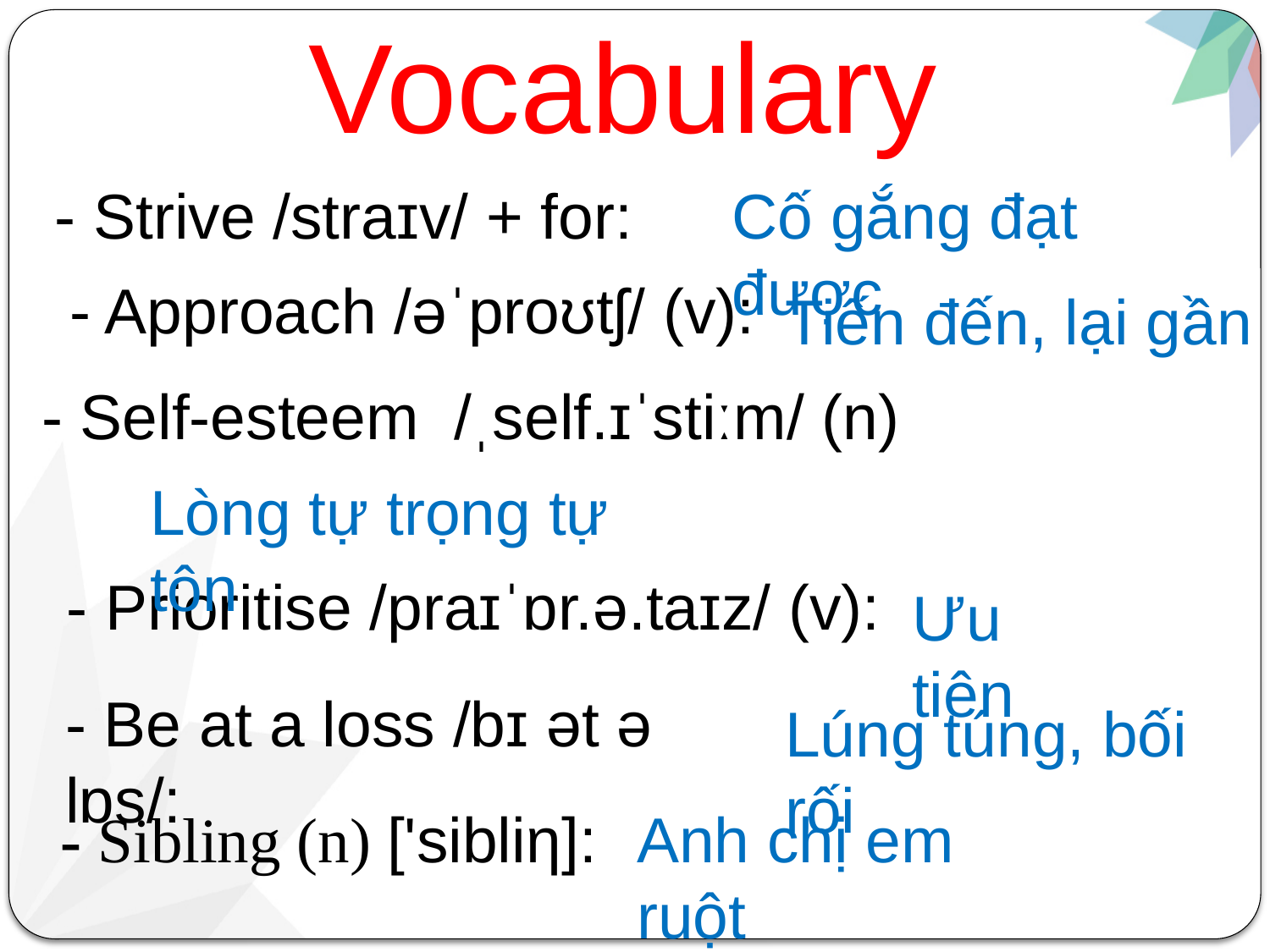

Vocabulary
- Strive /straɪv/ + for:
Cố gắng đạt được
- Approach /əˈproʊtʃ/ (v):
Tiến đến, lại gần
- Self-esteem  /ˌself.ɪˈstiːm/ (n)
Lòng tự trọng tự tôn
- Prioritise /praɪˈɒr.ə.taɪz/ (v):
Ưu tiên
- Be at a loss /bɪ ət ə lɒs/:
Lúng túng, bối rối
- Sibling (n) ['sibliη]:
Anh chị em ruột